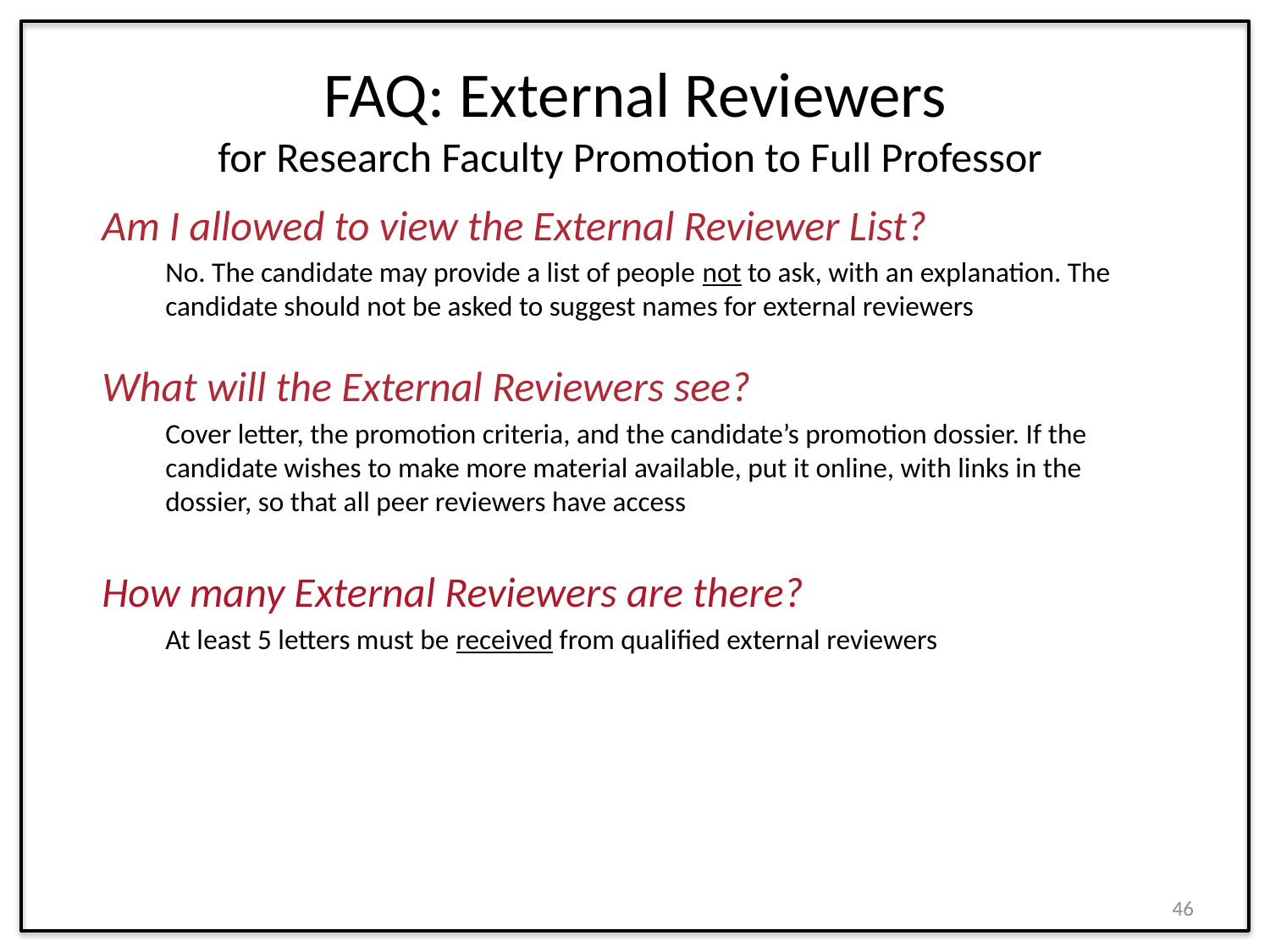

# FAQ: External Reviewers for Research Faculty Promotion to Full Professor
Am I allowed to view the External Reviewer List?
No. The candidate may provide a list of people not to ask, with an explanation. The candidate should not be asked to suggest names for external reviewers

What will the External Reviewers see?
Cover letter, the promotion criteria, and the candidate’s promotion dossier. If the candidate wishes to make more material available, put it online, with links in the dossier, so that all peer reviewers have access

How many External Reviewers are there?
At least 5 letters must be received from qualified external reviewers

46